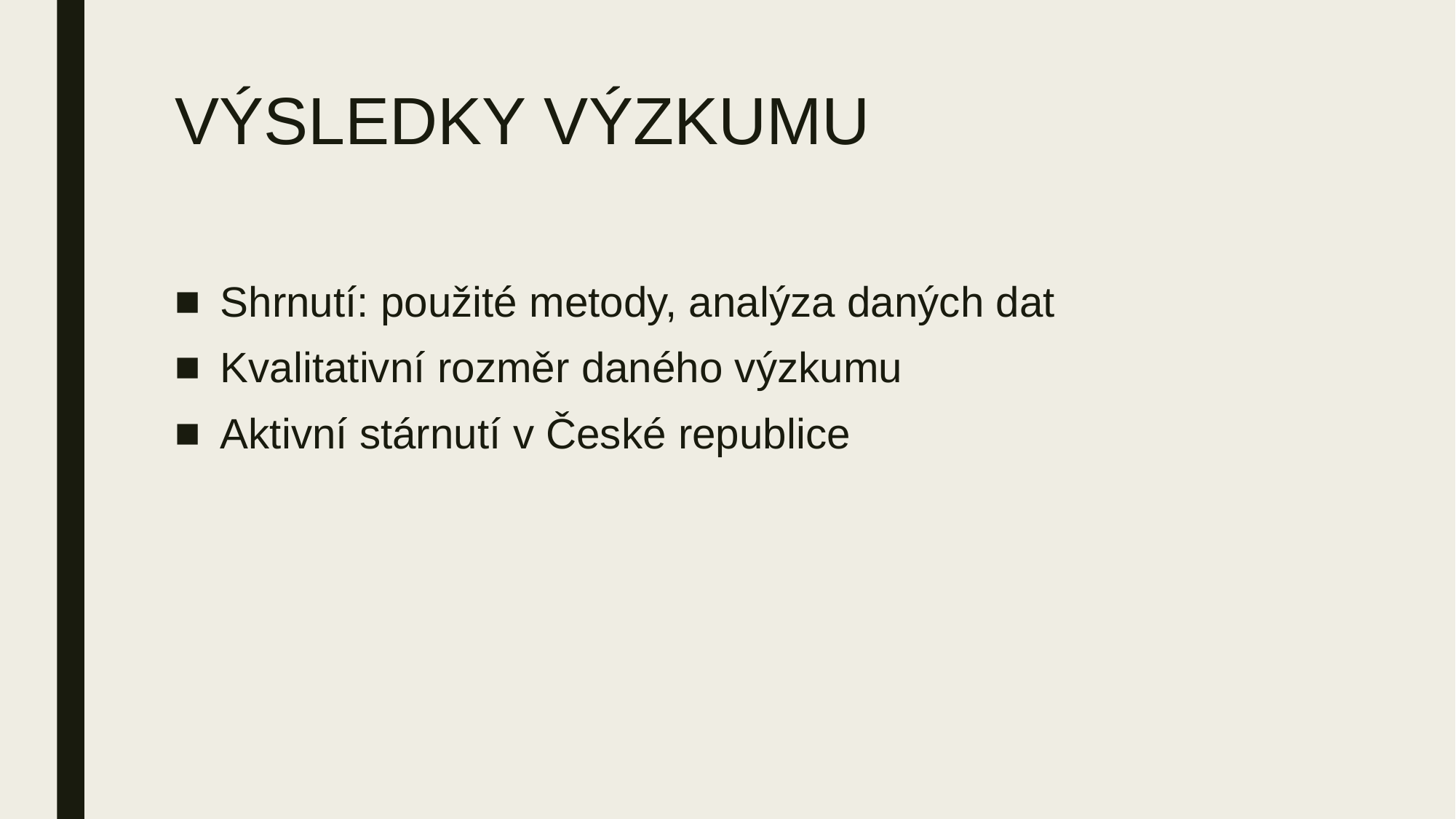

# VÝSLEDKY VÝZKUMU
Shrnutí: použité metody, analýza daných dat
Kvalitativní rozměr daného výzkumu
Aktivní stárnutí v České republice